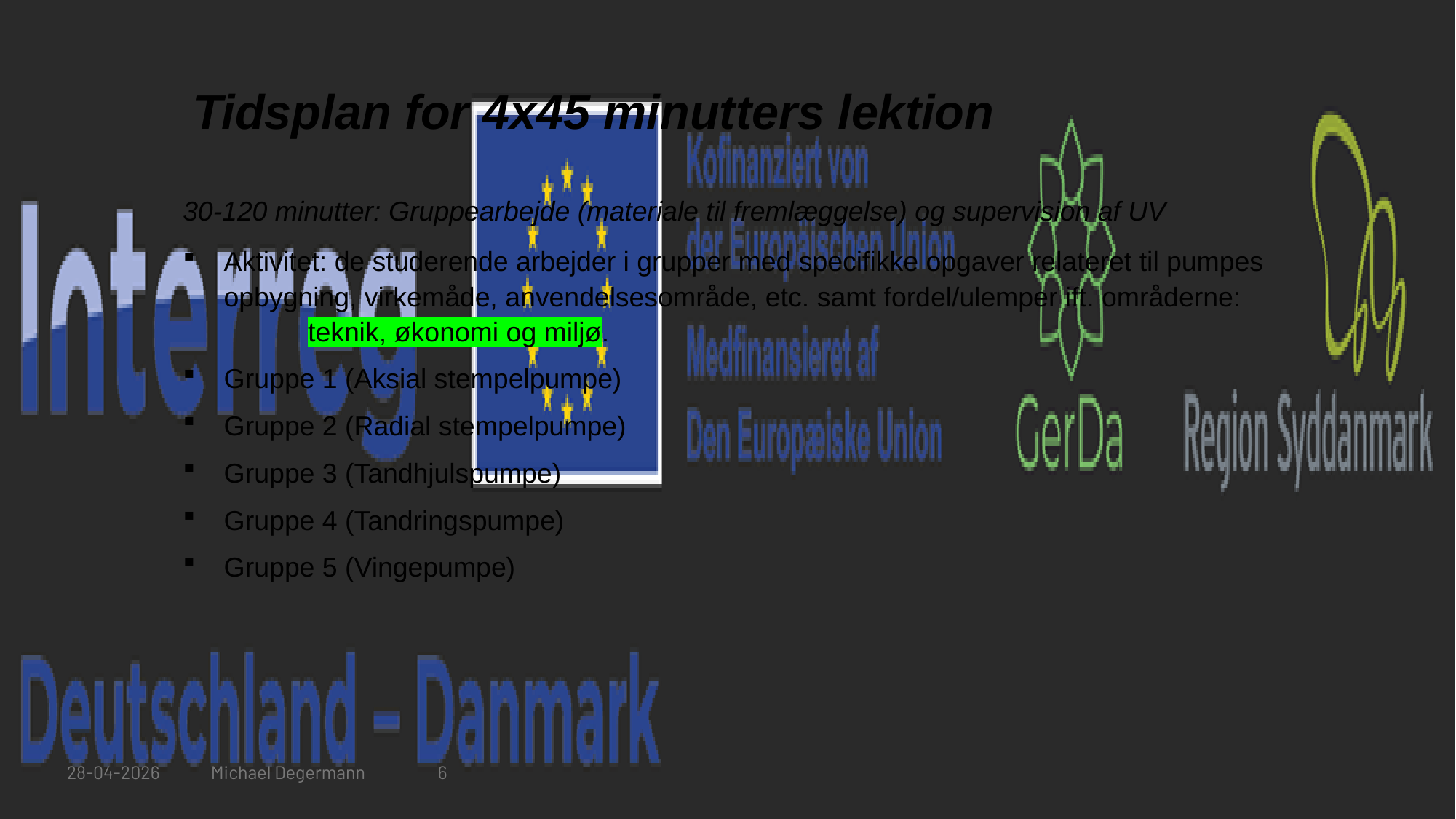

Tidsplan for 4x45 minutters lektion
30-120 minutter: Gruppearbejde (materiale til fremlæggelse) og supervision af UV
Aktivitet: de studerende arbejder i grupper med specifikke opgaver relateret til pumpes opbygning, virkemåde, anvendelsesområde, etc. samt fordel/ulemper ift. områderne:                         teknik, økonomi og miljø.
Gruppe 1 (Aksial stempelpumpe)
Gruppe 2 (Radial stempelpumpe)
Gruppe 3 (Tandhjulspumpe)
Gruppe 4 (Tandringspumpe)
Gruppe 5 (Vingepumpe)
28-04-2026
6
Michael Degermann